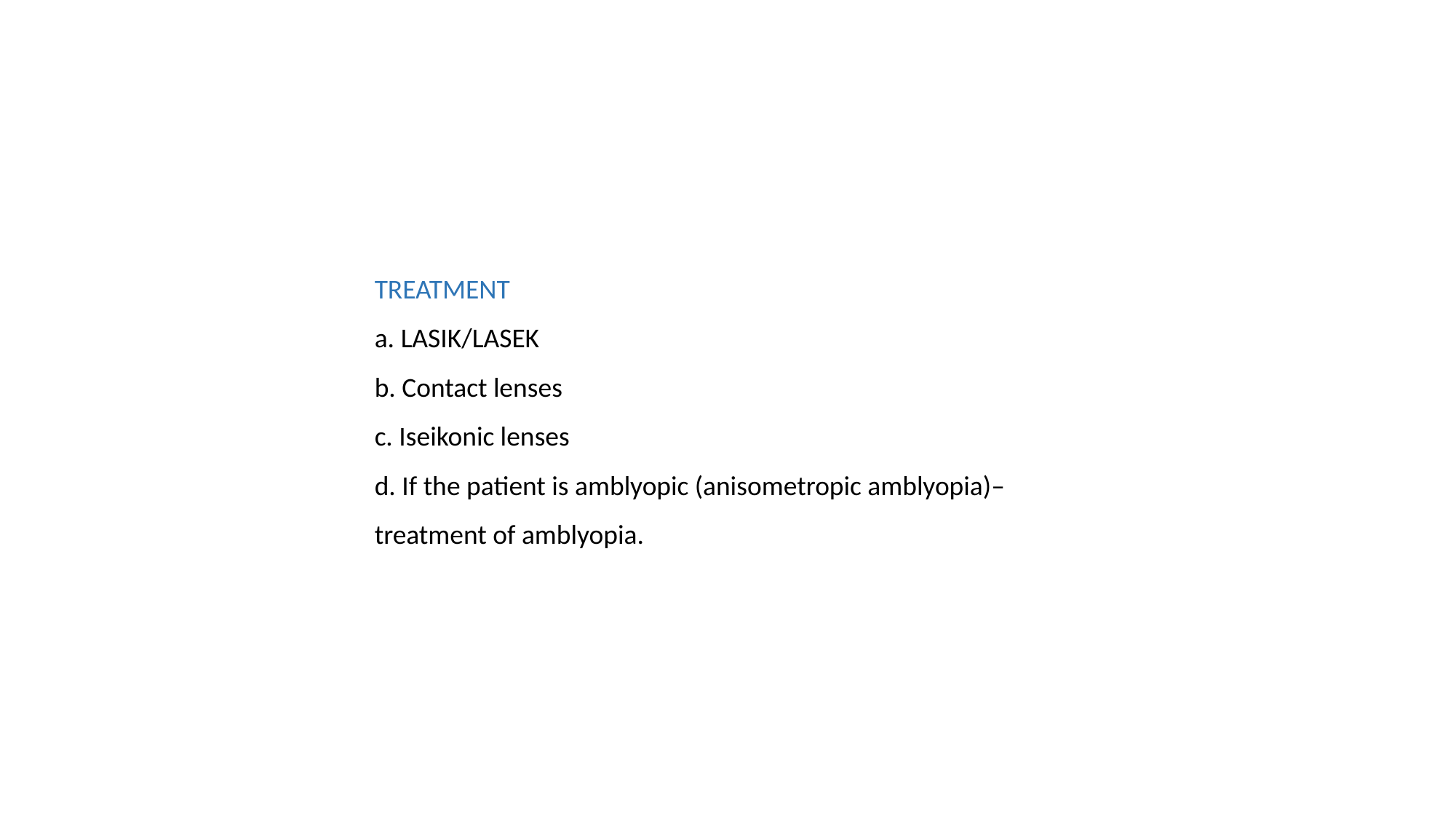

TREATMENT
a. LASIK/LASEK
b. Contact lenses
c. Iseikonic lenses
d. If the patient is amblyopic (anisometropic amblyopia)–	treatment of amblyopia.